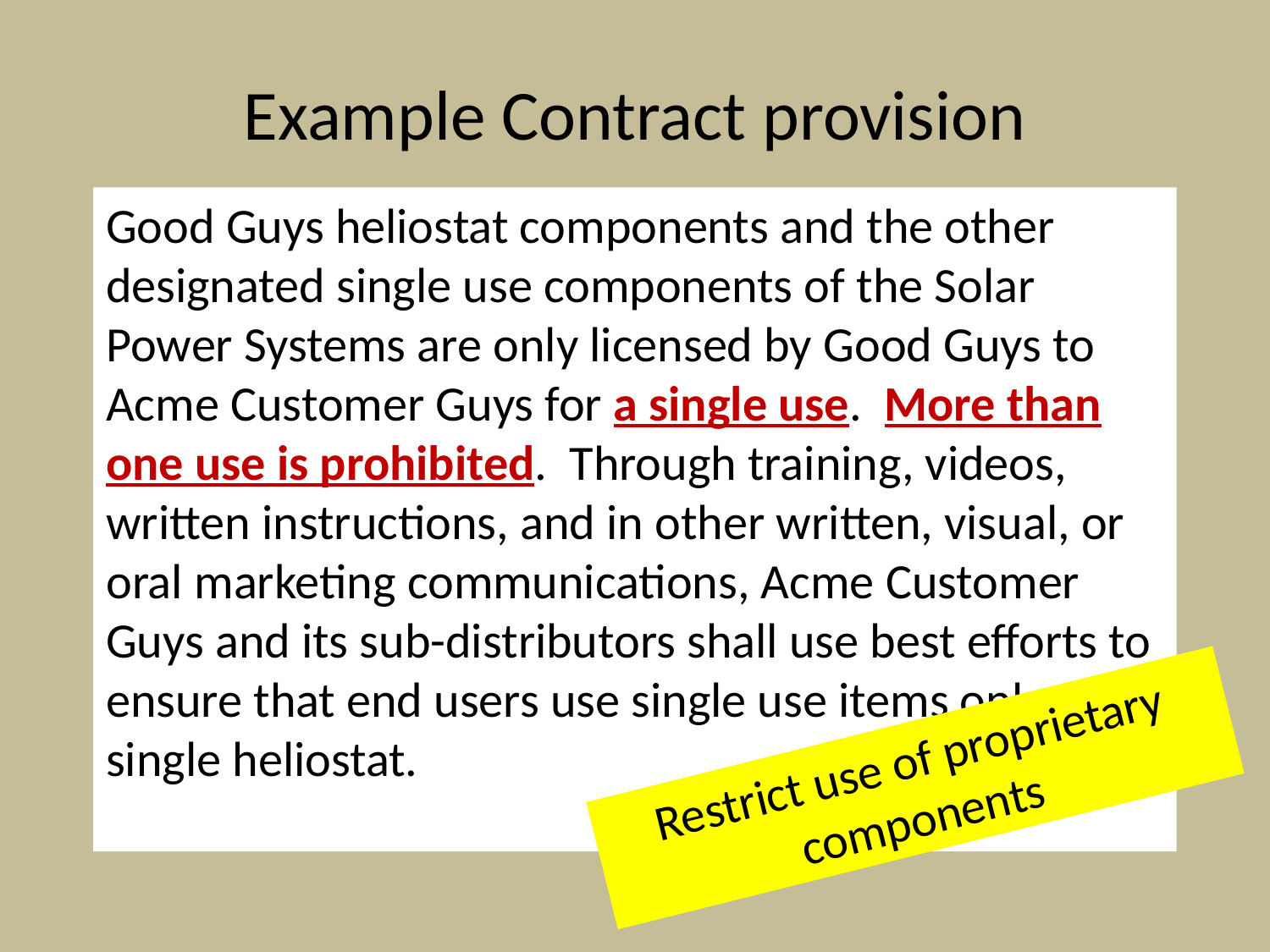

Example Contract provision
Good Guys heliostat components and the other designated single use components of the Solar Power Systems are only licensed by Good Guys to Acme Customer Guys for a single use.  More than one use is prohibited.  Through training, videos, written instructions, and in other written, visual, or oral marketing communications, Acme Customer Guys and its sub-distributors shall use best efforts to ensure that end users use single use items only for a single heliostat.

Restrict use of proprietary components